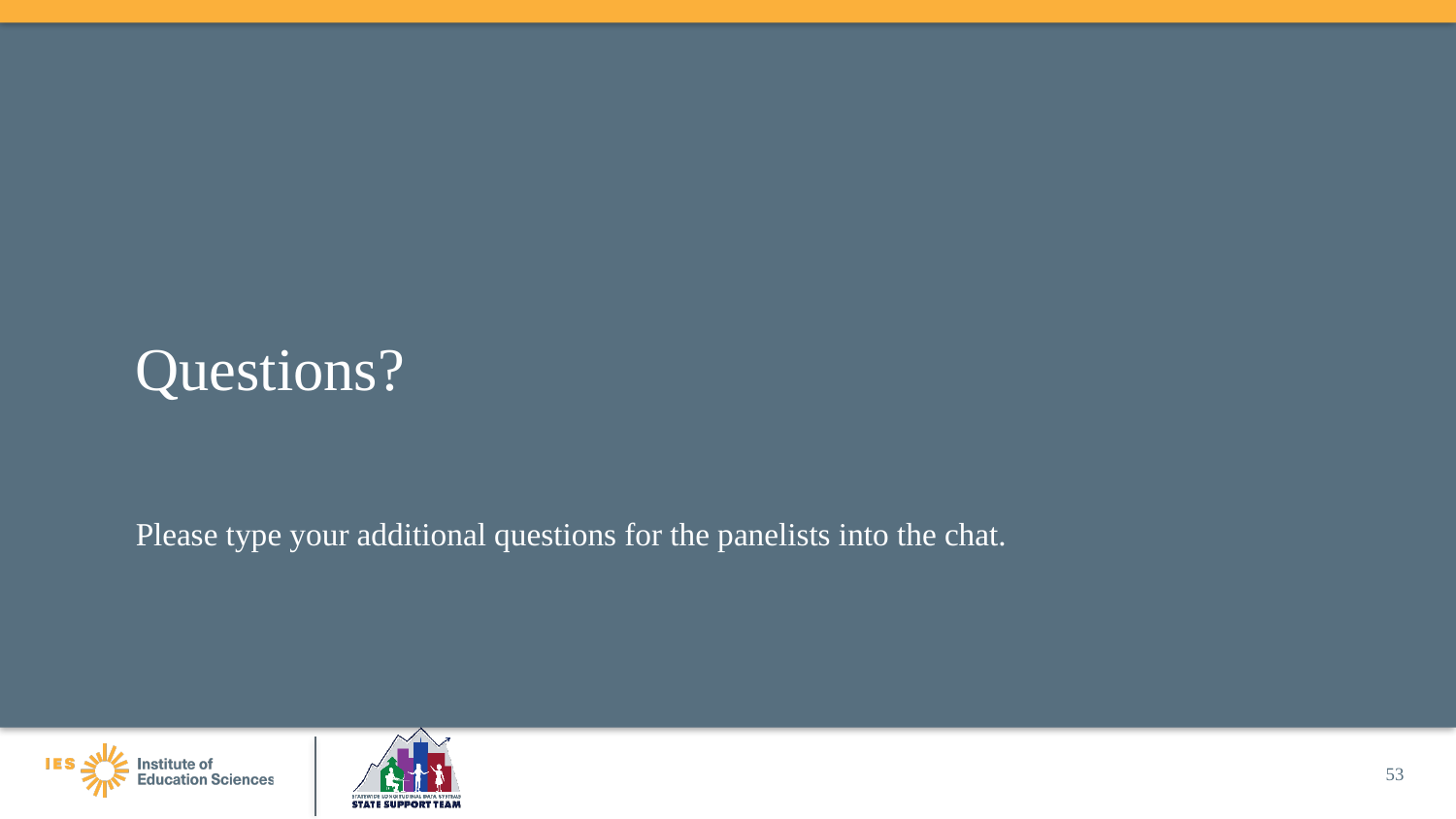

# Questions?
Please type your additional questions for the panelists into the chat.
53